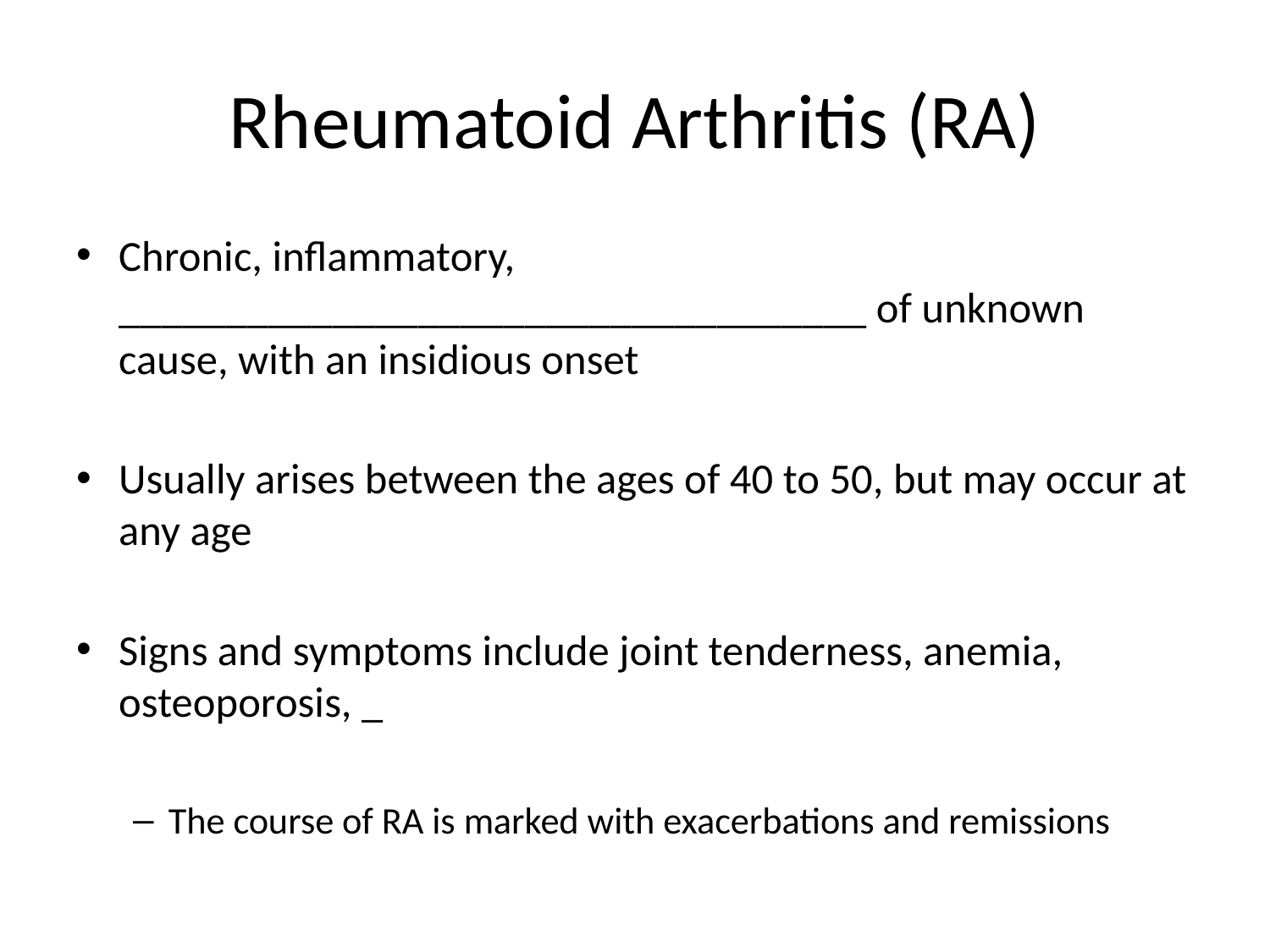

# Rheumatoid Arthritis (RA)
Chronic, inflammatory, ___________________________________ of unknown cause, with an insidious onset

Usually arises between the ages of 40 to 50, but may occur at any age

Signs and symptoms include joint tenderness, anemia, osteoporosis, _

The course of RA is marked with exacerbations and remissions